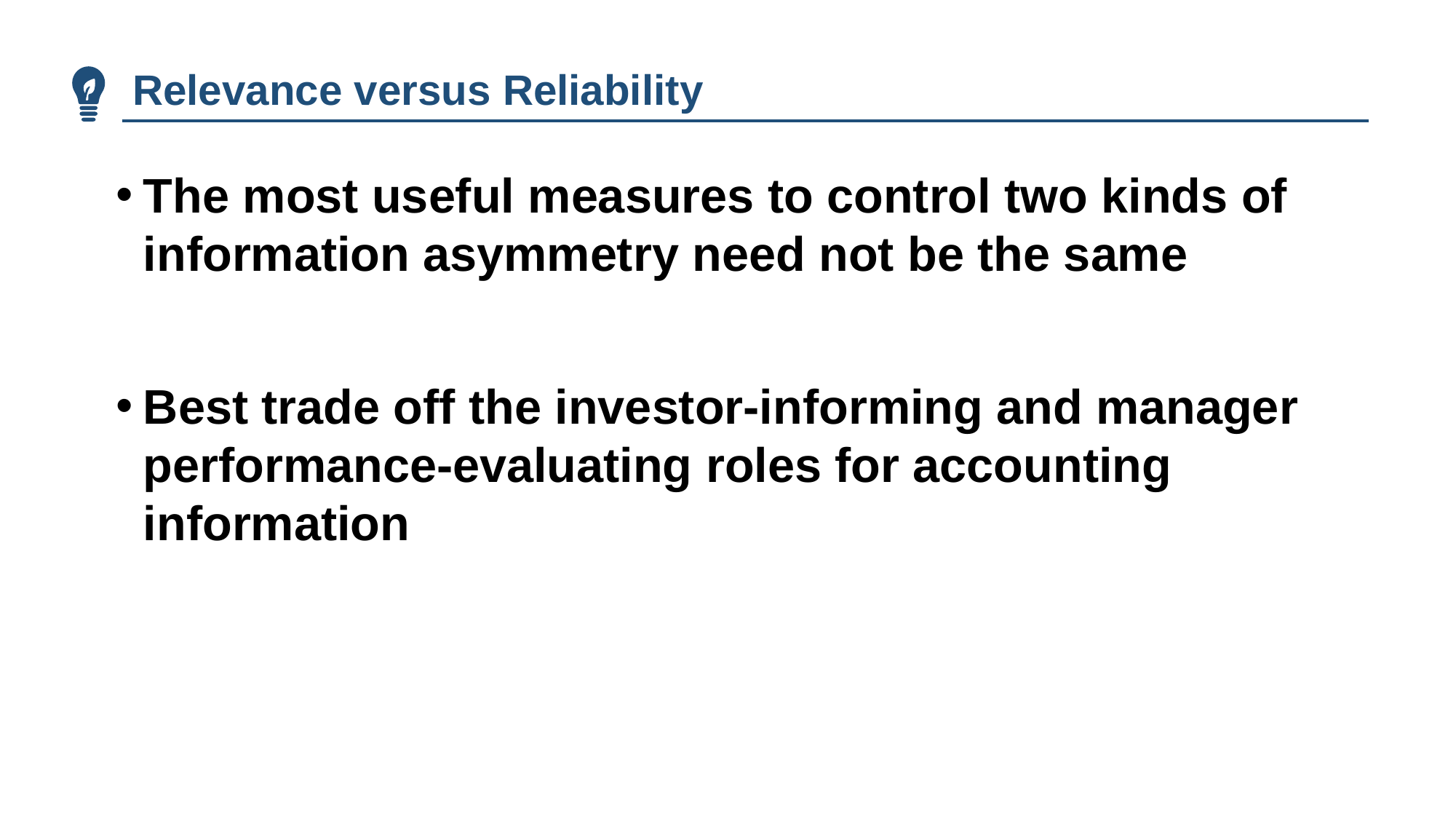

Relevance versus Reliability

The most useful measures to control two kinds of information asymmetry need not be the same

Best trade off the investor-informing and manager performance-evaluating roles for accounting information